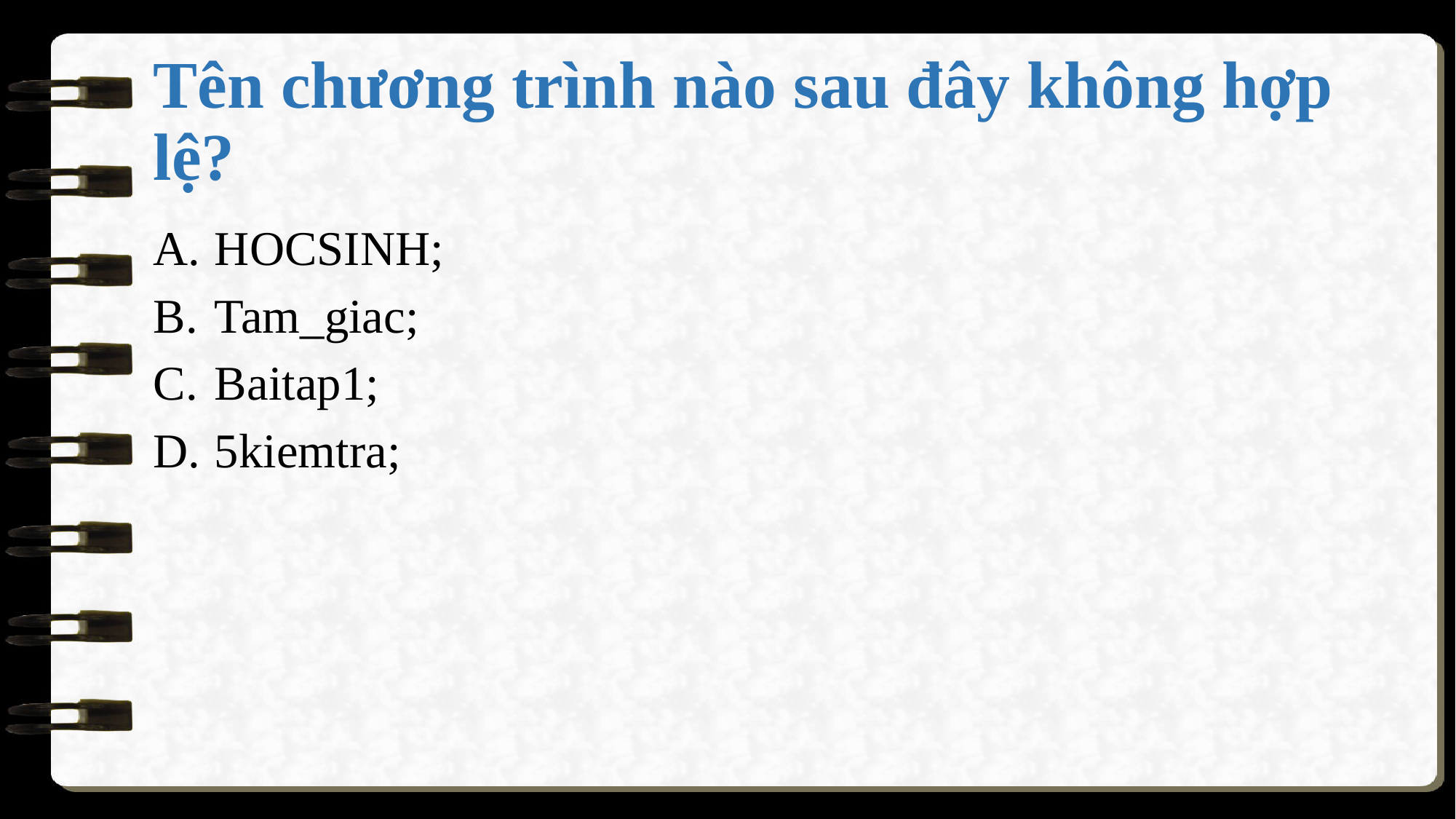

# Tên chương trình nào sau đây không hợp lệ?
HOCSINH;
Tam_giac;
Baitap1;
5kiemtra;